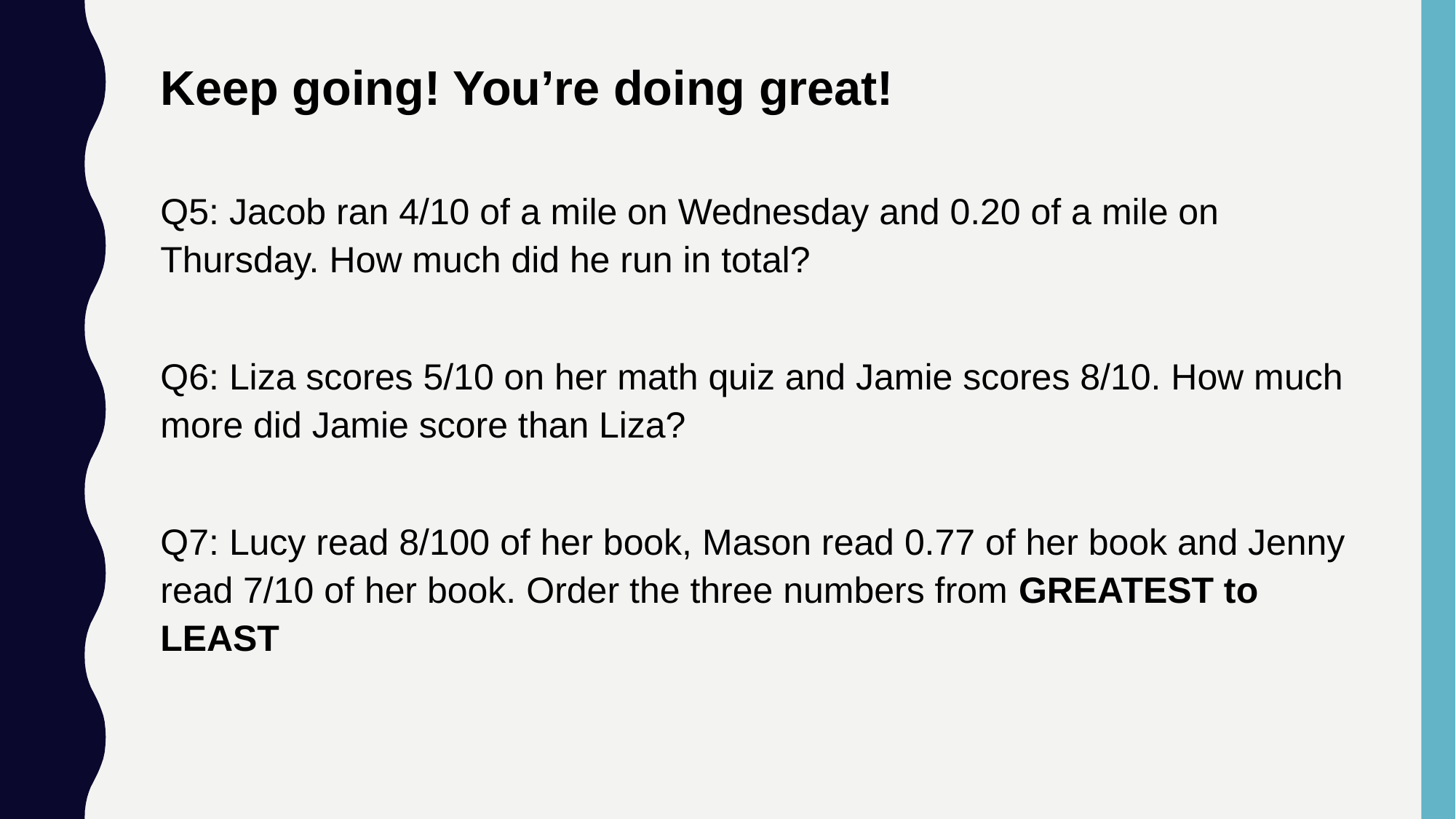

Keep going! You’re doing great!

Q5: Jacob ran 4/10 of a mile on Wednesday and 0.20 of a mile on Thursday. How much did he run in total?

Q6: Liza scores 5/10 on her math quiz and Jamie scores 8/10. How much more did Jamie score than Liza?

Q7: Lucy read 8/100 of her book, Mason read 0.77 of her book and Jenny read 7/10 of her book. Order the three numbers from GREATEST to LEAST